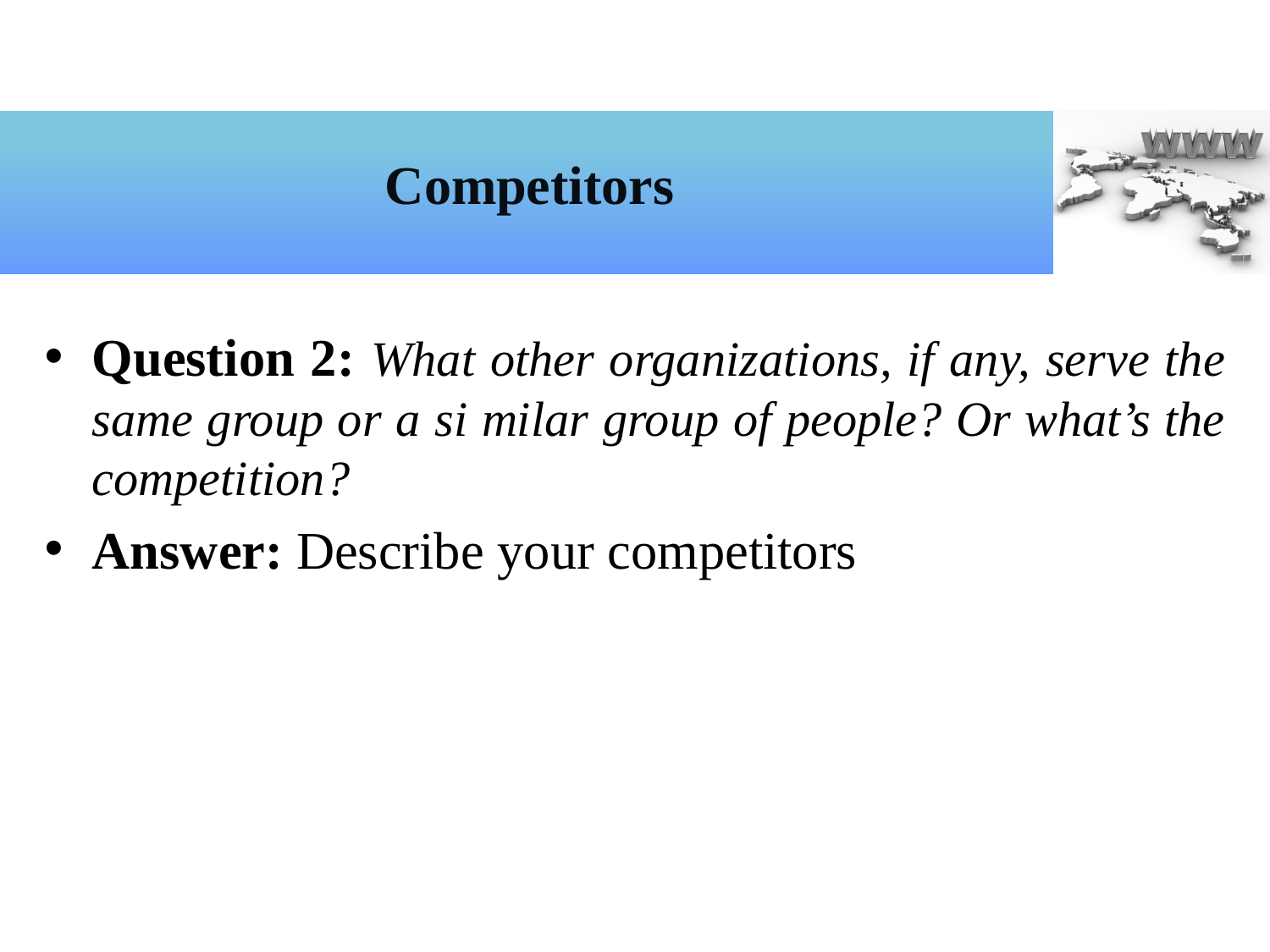

# Competitors
Question 2: What other organizations, if any, serve the same group or a si milar group of people? Or what’s the competition?
Answer: Describe your competitors